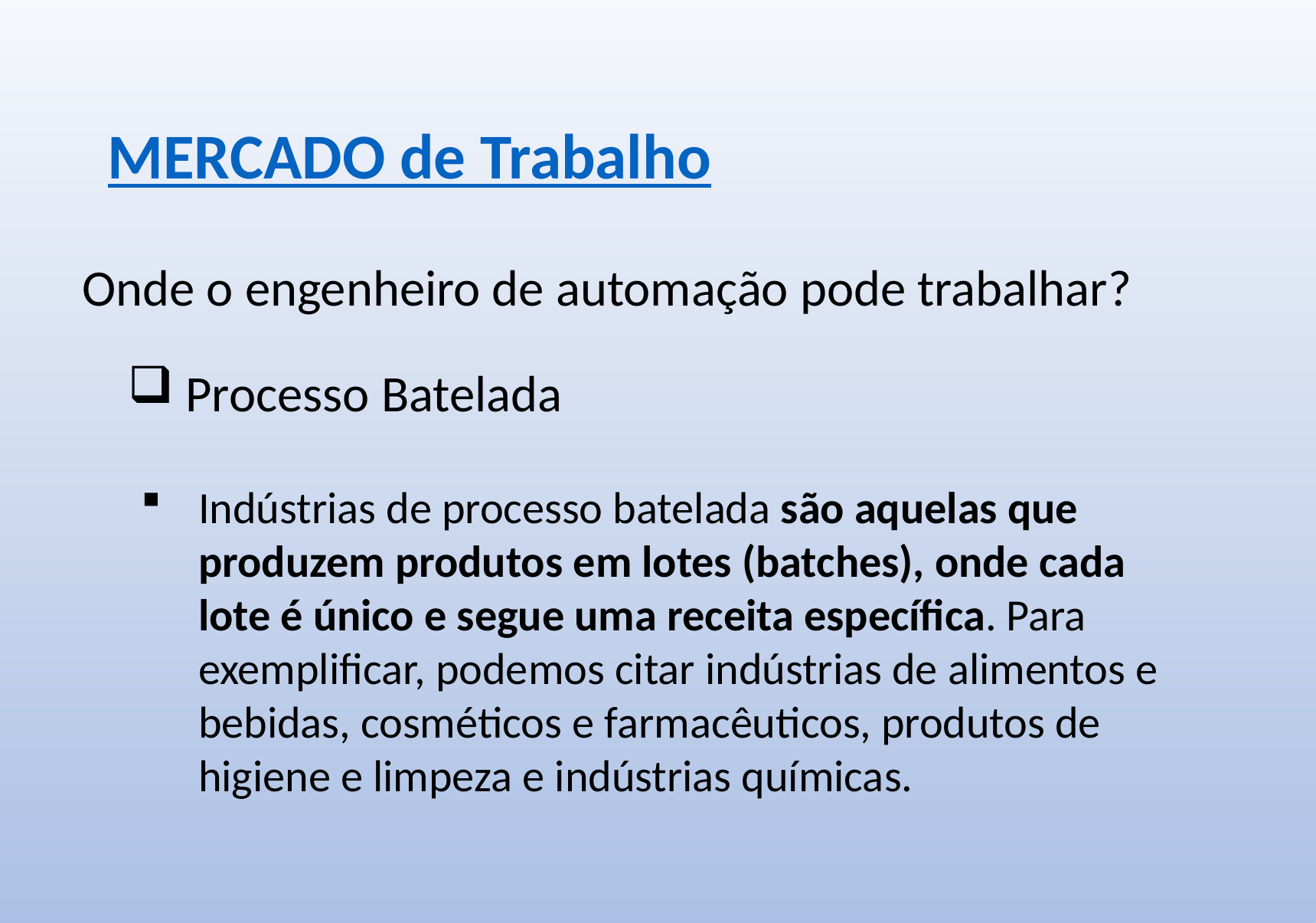

MERCADO de Trabalho

Onde o engenheiro de automação pode trabalhar?
Processo Batelada
Indústrias de processo batelada são aquelas que produzem produtos em lotes (batches), onde cada lote é único e segue uma receita específica. Para exemplificar, podemos citar indústrias de alimentos e bebidas, cosméticos e farmacêuticos, produtos de higiene e limpeza e indústrias químicas.